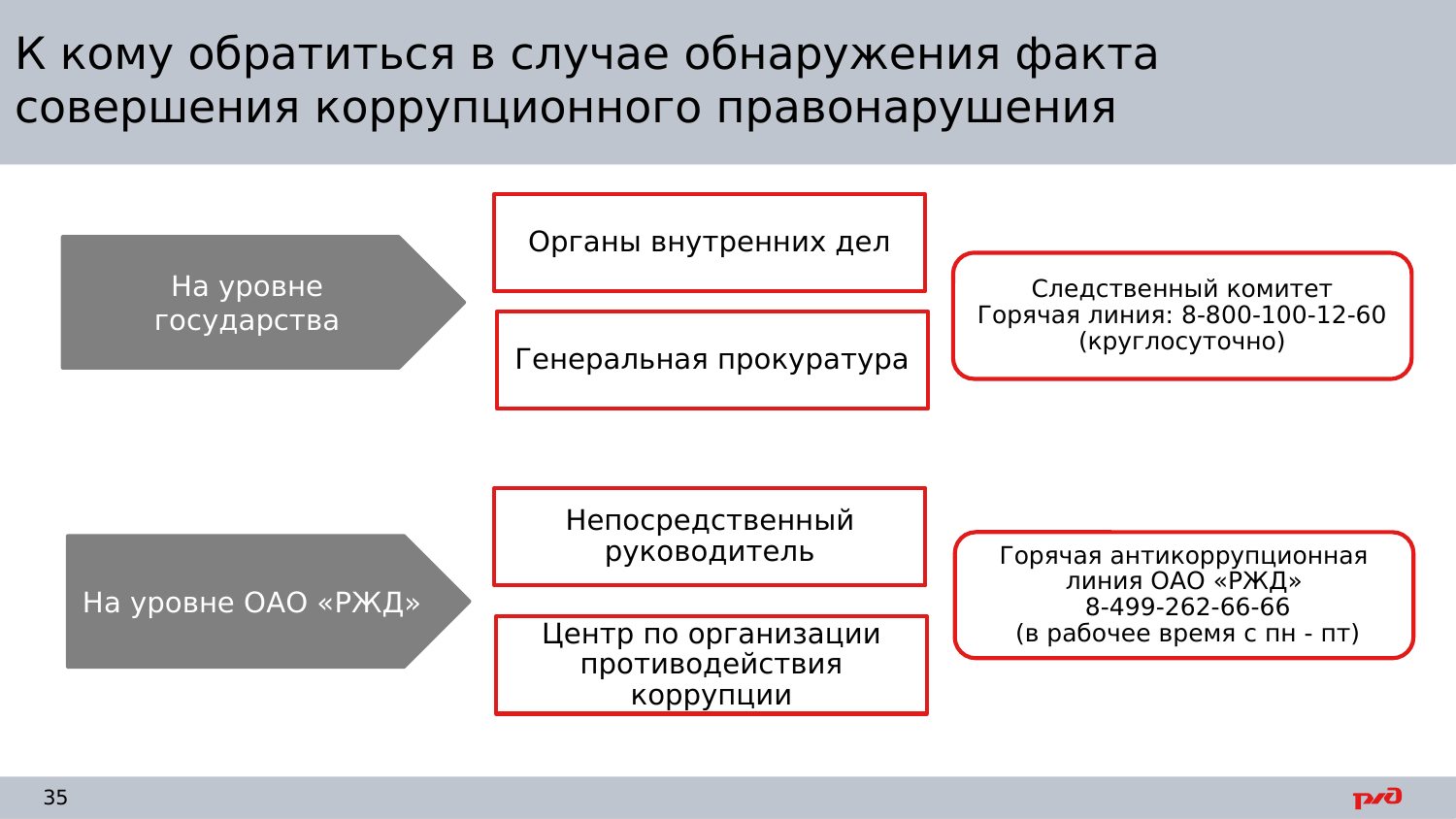

# К кому обратиться в случае обнаружения факта совершения коррупционного правонарушения
Органы внутренних дел
На уровне государства
Следственный комитет
Горячая линия: 8-800-100-12-60 (круглосуточно)
Генеральная прокуратура
Непосредственный руководитель
Горячая антикоррупционная линия ОАО «РЖД»
 8-499-262-66-66
 (в рабочее время с пн - пт)
На уровне ОАО «РЖД»
Центр по организации противодействия коррупции